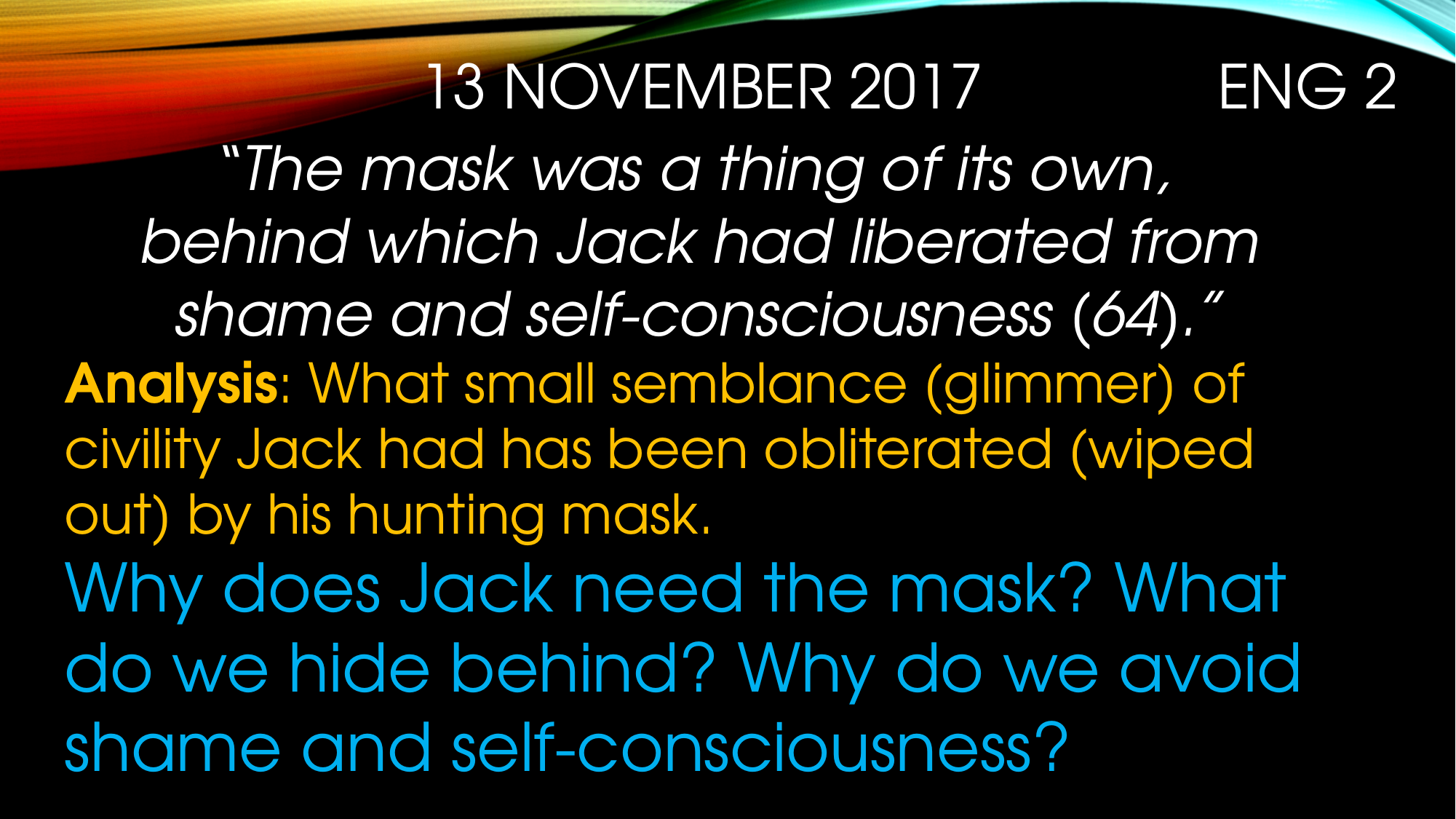

# 13 November 2017              Eng 2

“The mask was a thing of its own,
behind which Jack had liberated from shame and self-consciousness (64).”
Analysis: What small semblance (glimmer) of civility Jack had has been obliterated (wiped out) by his hunting mask.
Why does Jack need the mask? What do we hide behind? Why do we avoid shame and self-consciousness?